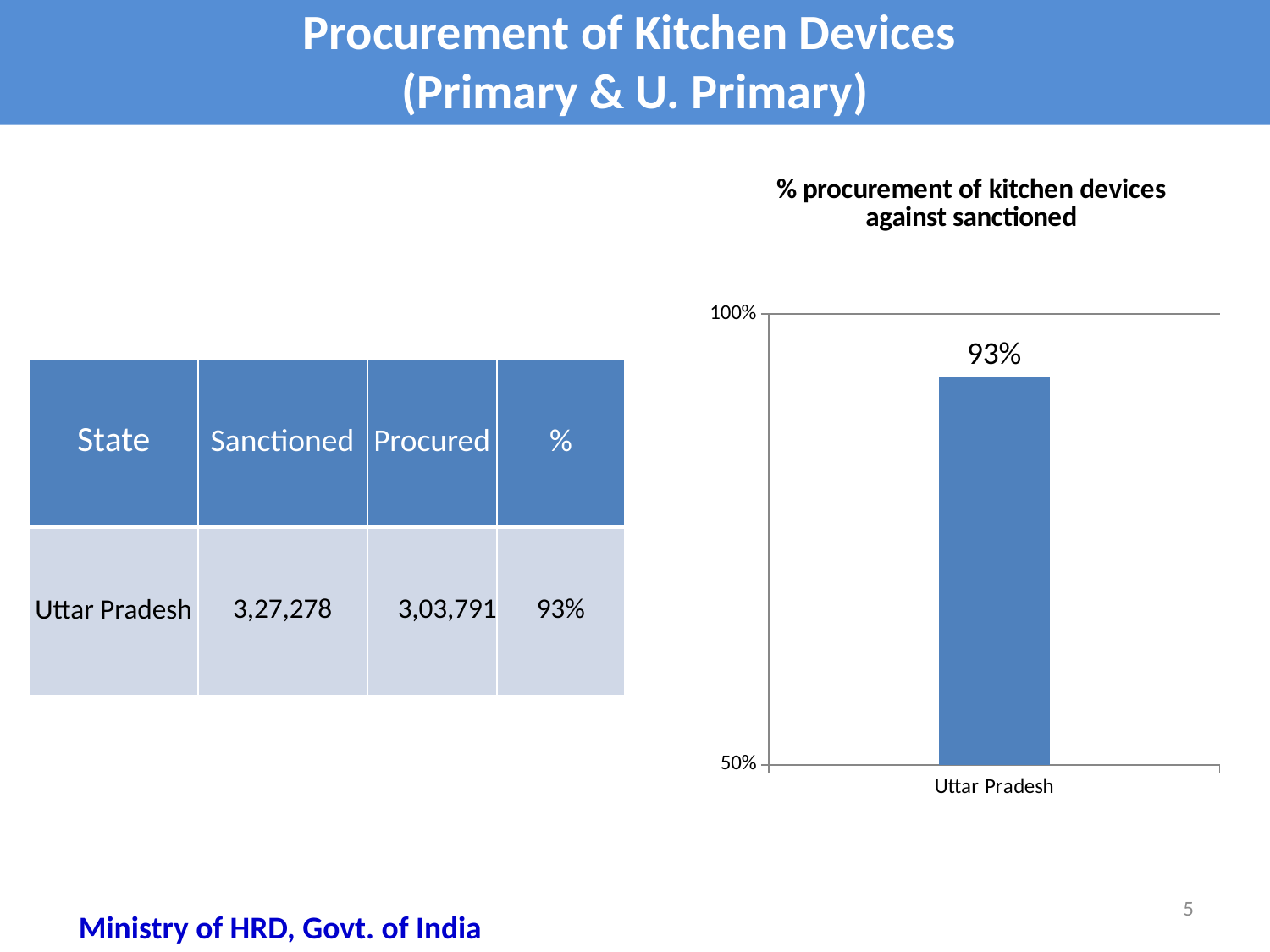

Procurement of Kitchen Devices
(Primary & U. Primary)

### Chart: % procurement of kitchen devices against sanctioned

| Category | %age Coverage  |
|---|---|
| Uttar Pradesh | 0.93 |
| State | Sanctioned | Procured | % |
| --- | --- | --- | --- |
| Uttar Pradesh | 3,27,278 | 3,03,791 | 93% |
5
Ministry of HRD, Govt. of India